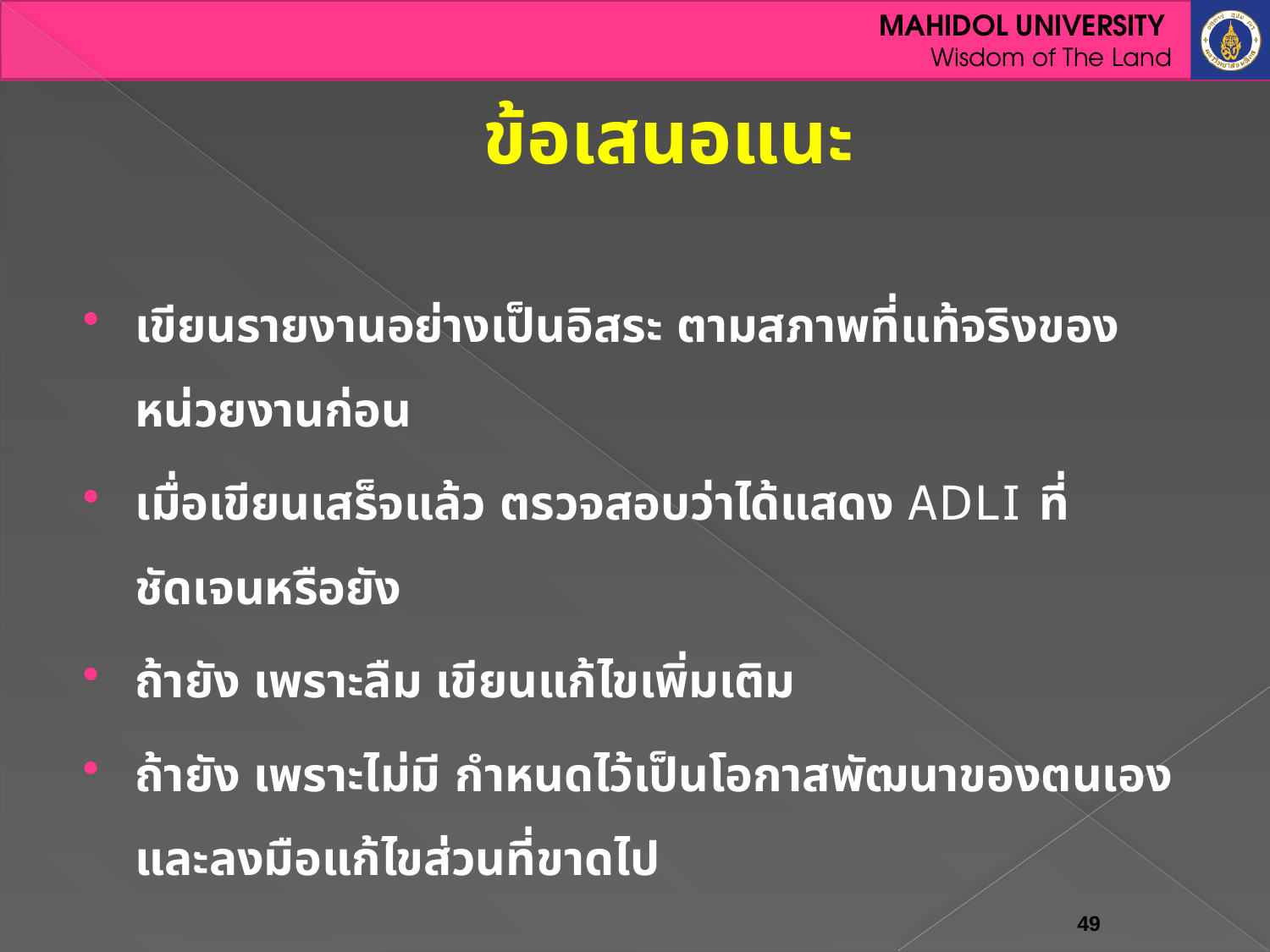

# ข้อเสนอแนะ
เขียนรายงานอย่างเป็นอิสระ ตามสภาพที่แท้จริงของหน่วยงานก่อน
เมื่อเขียนเสร็จแล้ว ตรวจสอบว่าได้แสดง ADLI ที่ชัดเจนหรือยัง
ถ้ายัง เพราะลืม เขียนแก้ไขเพิ่มเติม
ถ้ายัง เพราะไม่มี กำหนดไว้เป็นโอกาสพัฒนาของตนเอง และลงมือแก้ไขส่วนที่ขาดไป
49